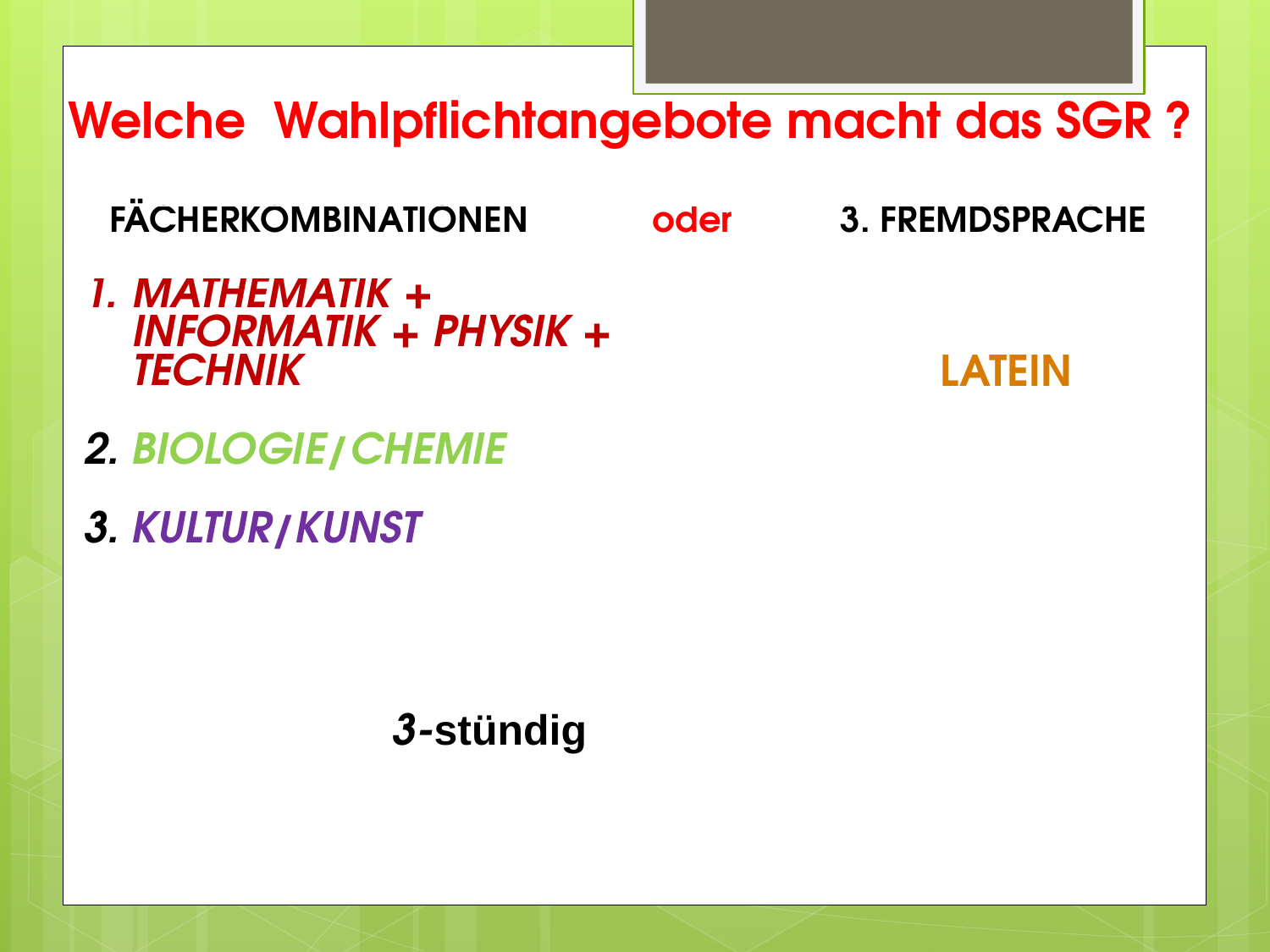

# Welche  Wahlpflichtangebote macht das SGR ?
| FÄCHERKOMBINATIONEN | oder |  | 3. FREMDSPRACHE |
| --- | --- | --- | --- |
| Mathematik + Informatik + Physik + Technik 2. Biologie/Chemie 3. KULTUR/KUNST 3-stündig |  | LATEIN |  |